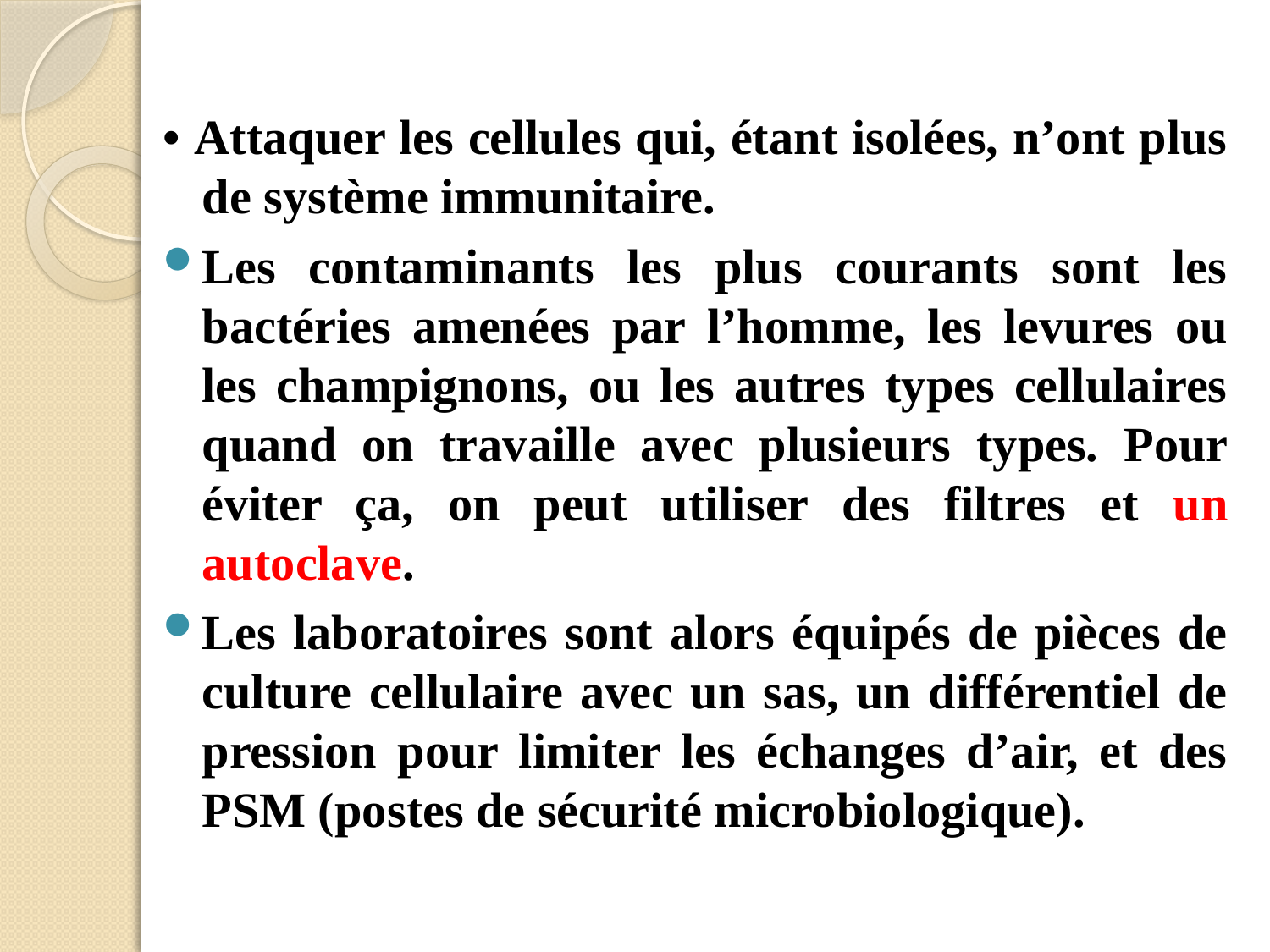

• Attaquer les cellules qui, étant isolées, n’ont plus de système immunitaire.
Les contaminants les plus courants sont les bactéries amenées par l’homme, les levures ou les champignons, ou les autres types cellulaires quand on travaille avec plusieurs types. Pour éviter ça, on peut utiliser des filtres et un autoclave.
Les laboratoires sont alors équipés de pièces de culture cellulaire avec un sas, un différentiel de pression pour limiter les échanges d’air, et des PSM (postes de sécurité microbiologique).